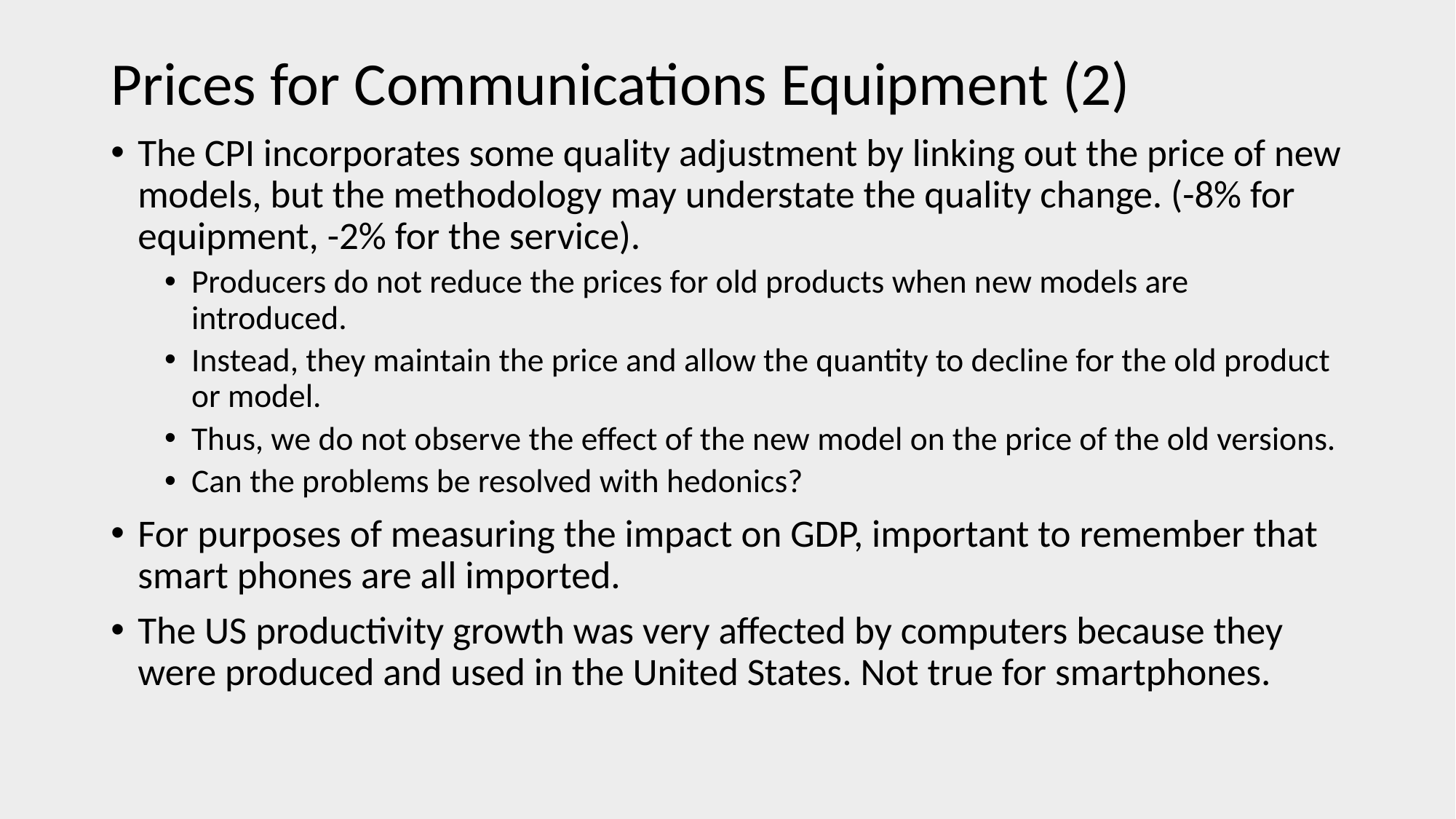

# Prices for Communications Equipment (2)
The CPI incorporates some quality adjustment by linking out the price of new models, but the methodology may understate the quality change. (-8% for equipment, -2% for the service).
Producers do not reduce the prices for old products when new models are introduced.
Instead, they maintain the price and allow the quantity to decline for the old product or model.
Thus, we do not observe the effect of the new model on the price of the old versions.
Can the problems be resolved with hedonics?
For purposes of measuring the impact on GDP, important to remember that smart phones are all imported.
The US productivity growth was very affected by computers because they were produced and used in the United States. Not true for smartphones.